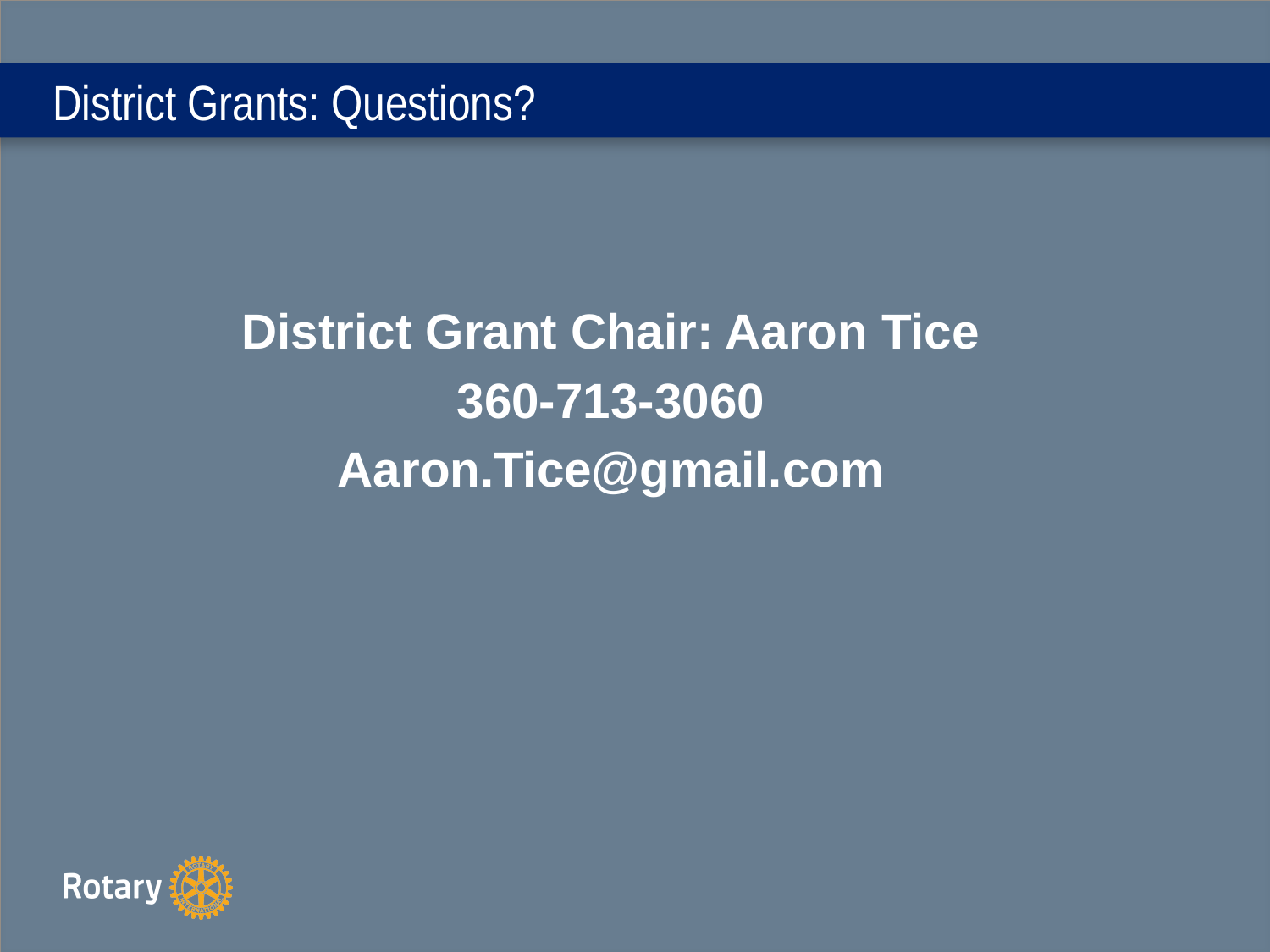

# District Grants: Questions?

District Grant Chair: Aaron Tice
360-713-3060
Aaron.Tice@gmail.com